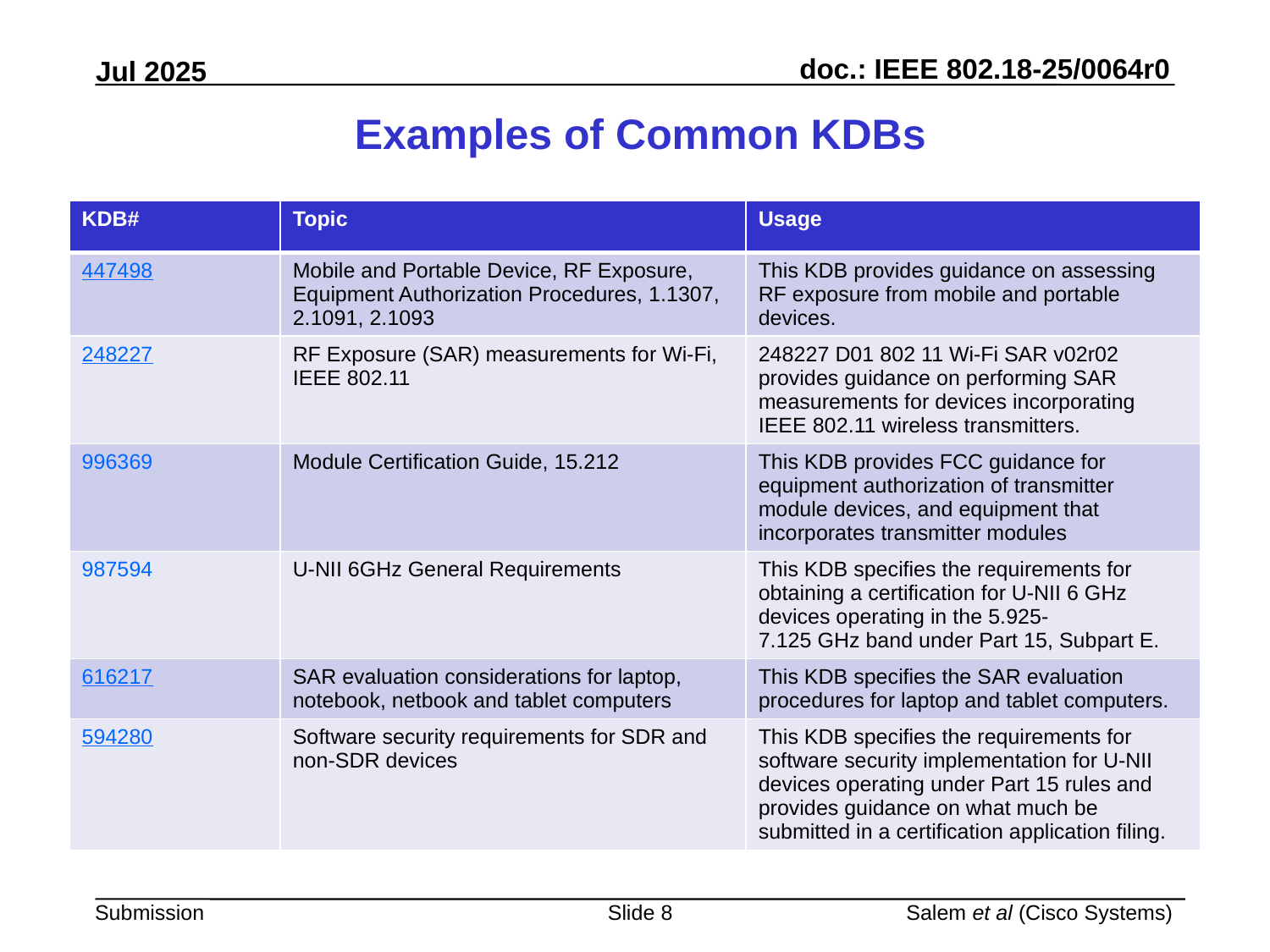

# Examples of Common KDBs
| KDB# | Topic | Usage |
| --- | --- | --- |
| 447498 | Mobile and Portable Device, RF Exposure, Equipment Authorization Procedures, 1.1307, 2.1091, 2.1093 | This KDB provides guidance on assessing RF exposure from mobile and portable devices. |
| 248227 | RF Exposure (SAR) measurements for Wi-Fi, IEEE 802.11 | 248227 D01 802 11 Wi-Fi SAR v02r02 provides guidance on performing SAR measurements for devices incorporating IEEE 802.11 wireless transmitters. |
| 996369 | Module Certification Guide, 15.212 | This KDB provides FCC guidance for equipment authorization of transmitter module devices, and equipment that incorporates transmitter modules |
| 987594 | U-NII 6GHz General Requirements | This KDB specifies the requirements for obtaining a certification for U-NII 6 GHz devices operating in the 5.925-7.125 GHz band under Part 15, Subpart E. |
| 616217 | SAR evaluation considerations for laptop, notebook, netbook and tablet computers | This KDB specifies the SAR evaluation procedures for laptop and tablet computers. |
| 594280 | Software security requirements for SDR and non-SDR devices | This KDB specifies the requirements for software security implementation for U-NII devices operating under Part 15 rules and provides guidance on what much be submitted in a certification application filing. |
Slide 8
Salem et al (Cisco Systems)